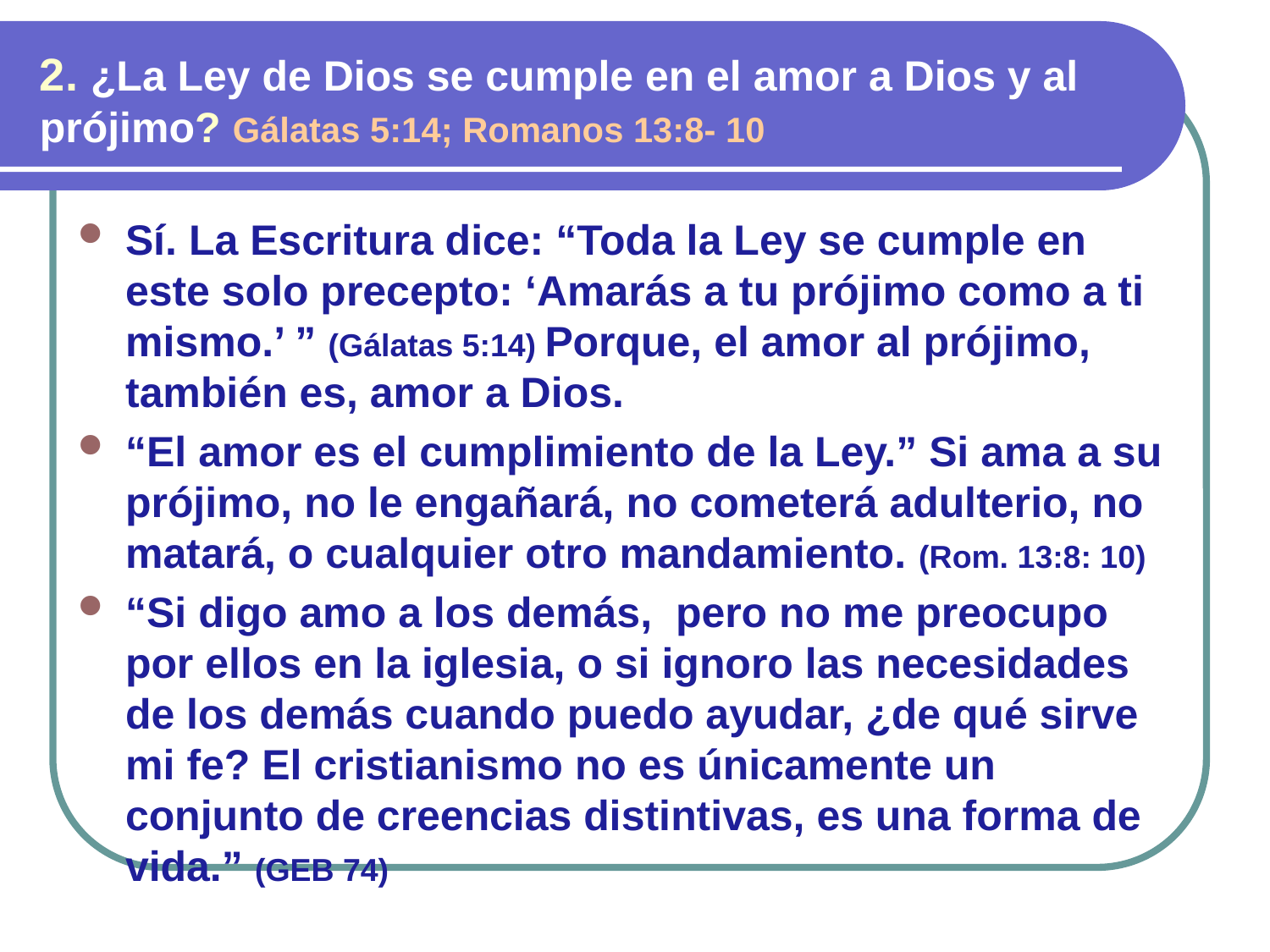

2. ¿La Ley de Dios se cumple en el amor a Dios y al prójimo? Gálatas 5:14; Romanos 13:8- 10
Sí. La Escritura dice: “Toda la Ley se cumple en este solo precepto: ‘Amarás a tu prójimo como a ti mismo.’ ” (Gálatas 5:14) Porque, el amor al prójimo, también es, amor a Dios.
“El amor es el cumplimiento de la Ley.” Si ama a su prójimo, no le engañará, no cometerá adulterio, no matará, o cualquier otro mandamiento. (Rom. 13:8: 10)
“Si digo amo a los demás,  pero no me preocupo por ellos en la iglesia, o si ignoro las necesidades de los demás cuando puedo ayudar, ¿de qué sirve mi fe? El cristianismo no es únicamente un conjunto de creencias distintivas, es una forma de vida.” (GEB 74)